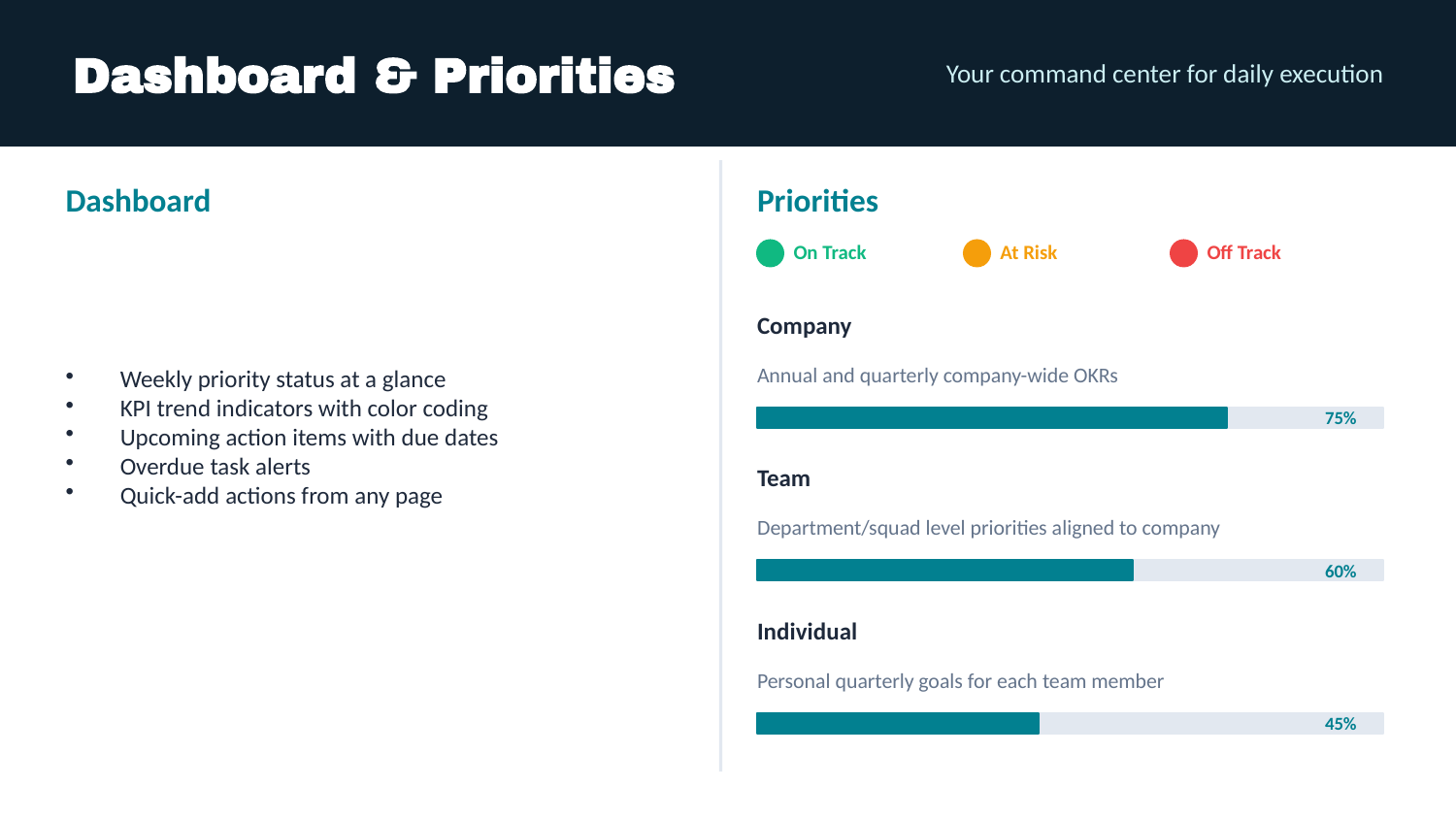

Dashboard & Priorities
Your command center for daily execution

Dashboard
Priorities
On Track
At Risk
Off Track
Weekly priority status at a glance
KPI trend indicators with color coding
Upcoming action items with due dates
Overdue task alerts
Quick-add actions from any page

Company
Annual and quarterly company-wide OKRs
75%

Team
Department/squad level priorities aligned to company
60%

Individual
Personal quarterly goals for each team member
45%